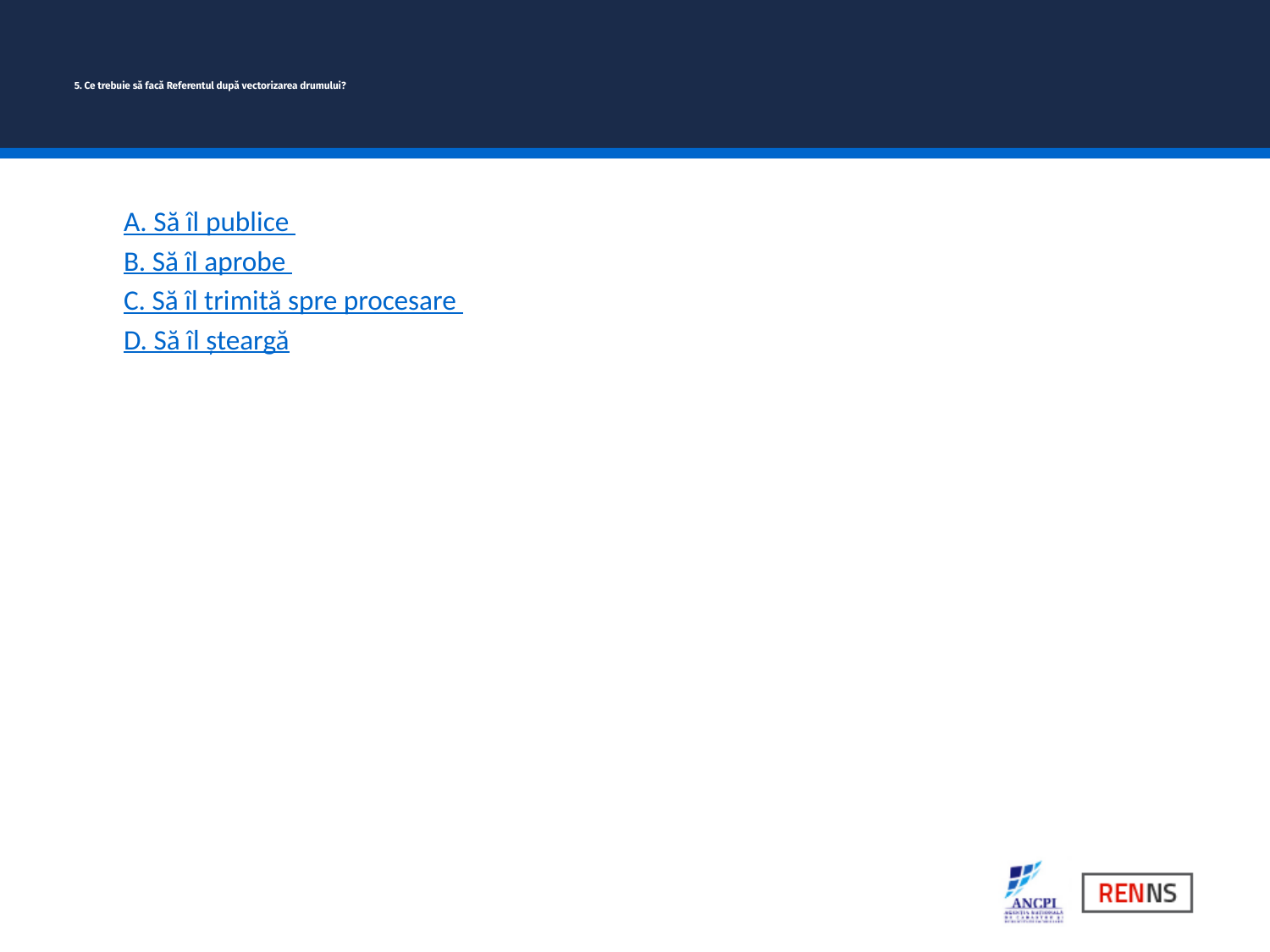

# 5. Ce trebuie să facă Referentul după vectorizarea drumului?
A. Să îl publice
B. Să îl aprobe
C. Să îl trimită spre procesare
D. Să îl șteargă